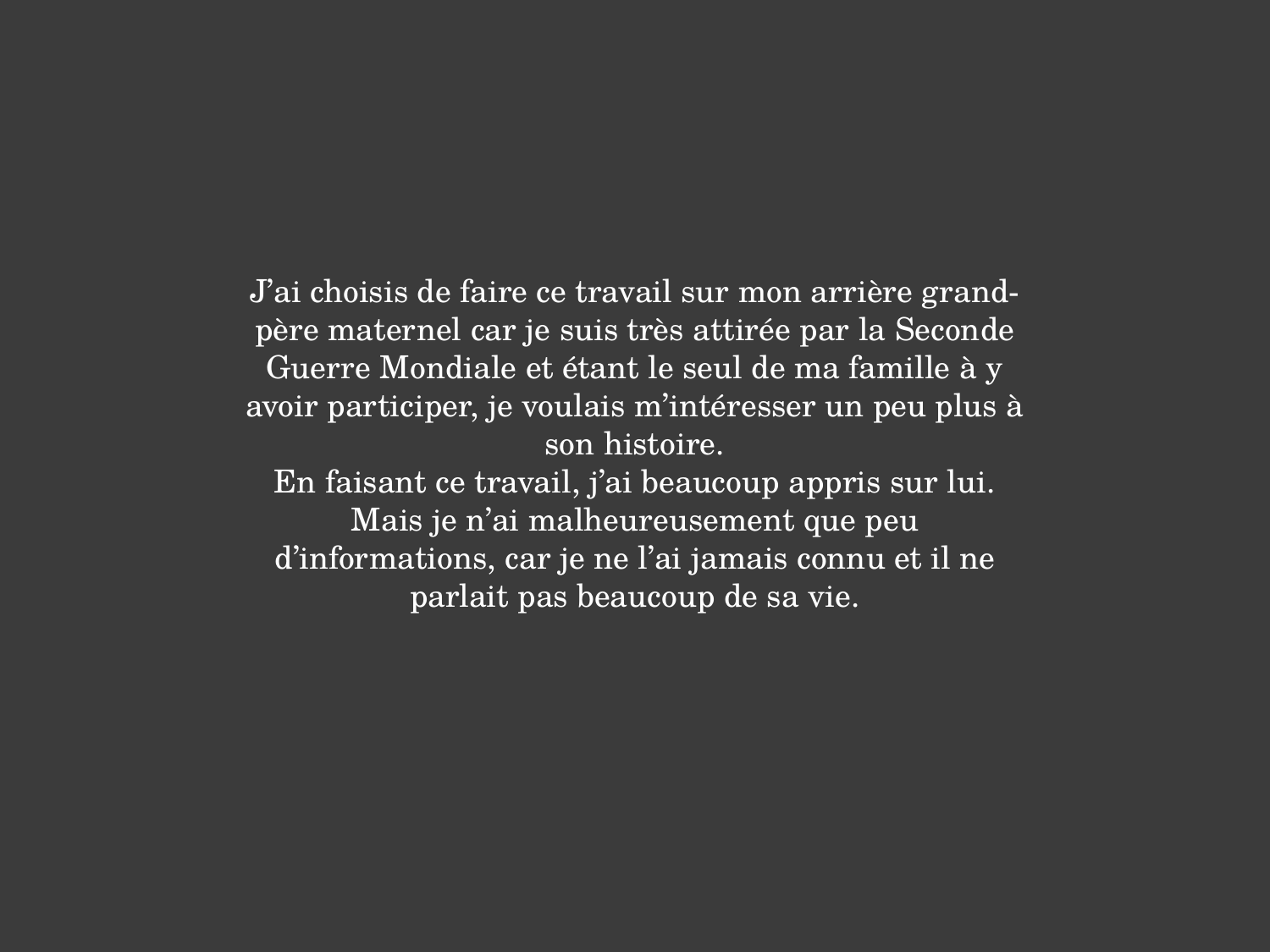

J’ai choisis de faire ce travail sur mon arrière grand-père maternel car je suis très attirée par la Seconde Guerre Mondiale et étant le seul de ma famille à y avoir participer, je voulais m’intéresser un peu plus à son histoire.
En faisant ce travail, j’ai beaucoup appris sur lui.
Mais je n’ai malheureusement que peu d’informations, car je ne l’ai jamais connu et il ne parlait pas beaucoup de sa vie.